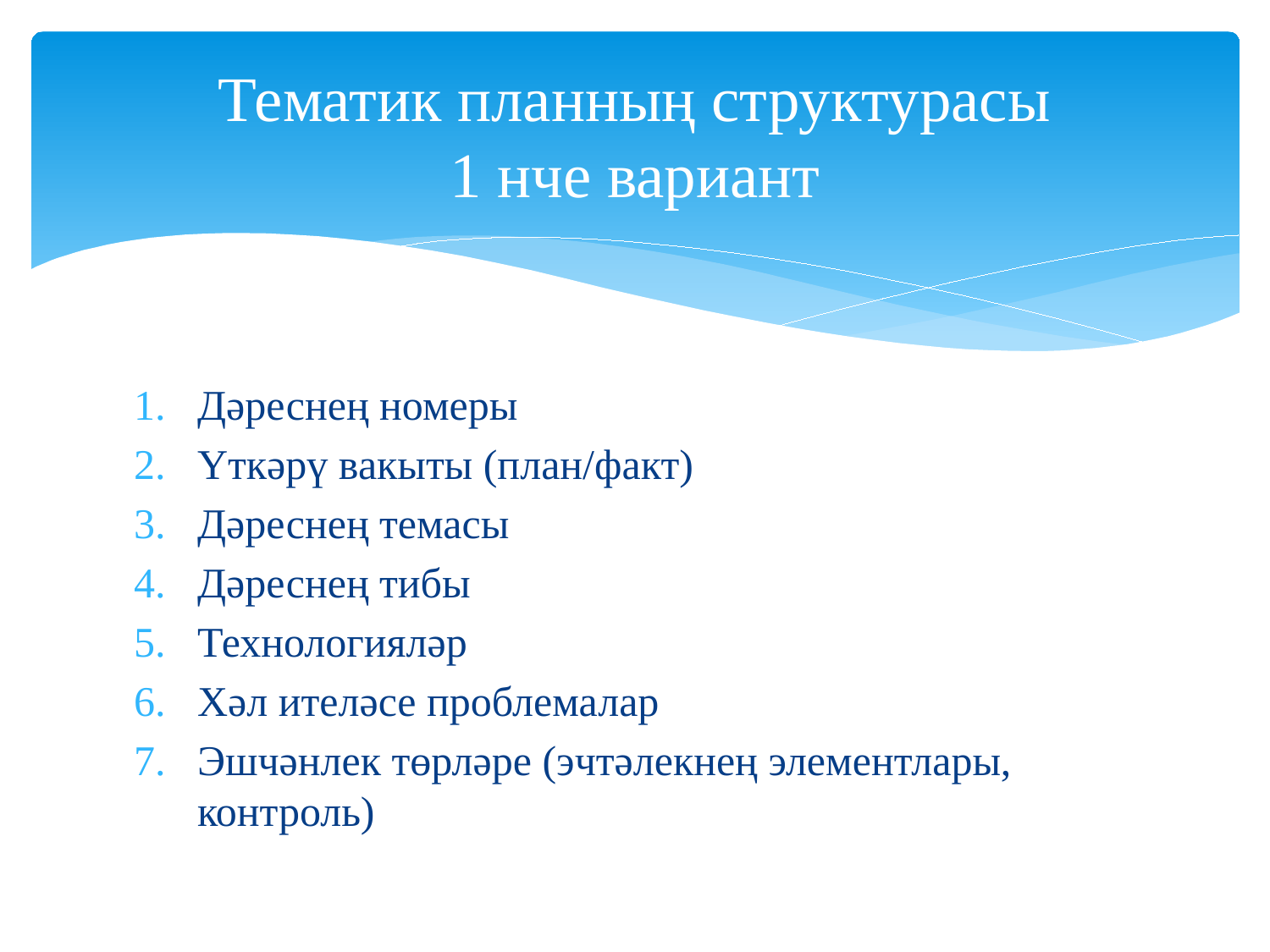

# Тематик планның структурасы 1 нче вариант
Дәреснең номеры
Үткәрү вакыты (план/факт)
Дәреснең темасы
Дәреснең тибы
Технологияләр
Хәл ителәсе проблемалар
Эшчәнлек төрләре (эчтәлекнең элементлары, контроль)